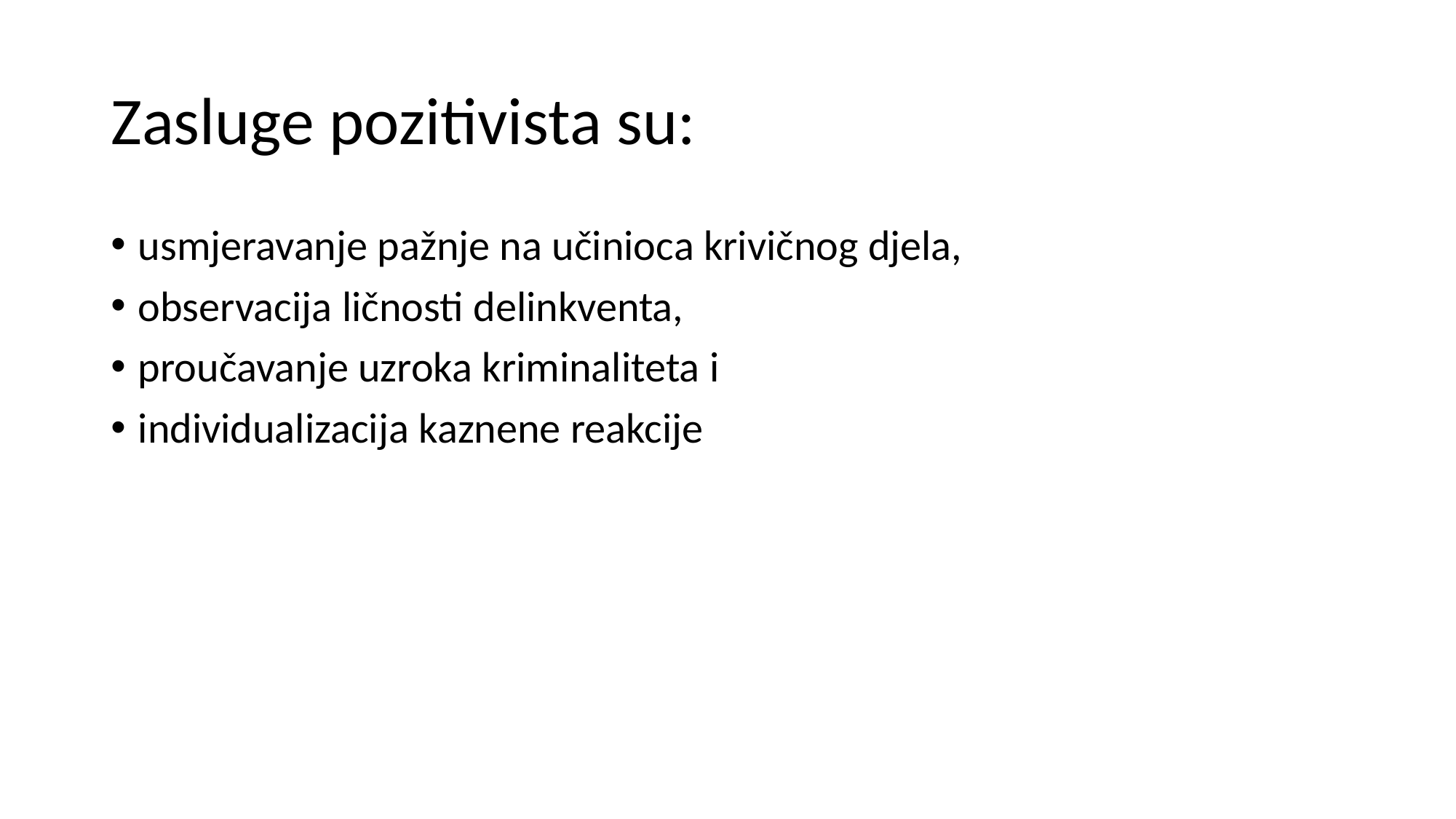

# Zasluge pozitivista su:
usmjeravanje pažnje na učinioca krivičnog djela,
observacija ličnosti delinkventa,
proučavanje uzroka kriminaliteta i
individualizacija kaznene reakcije